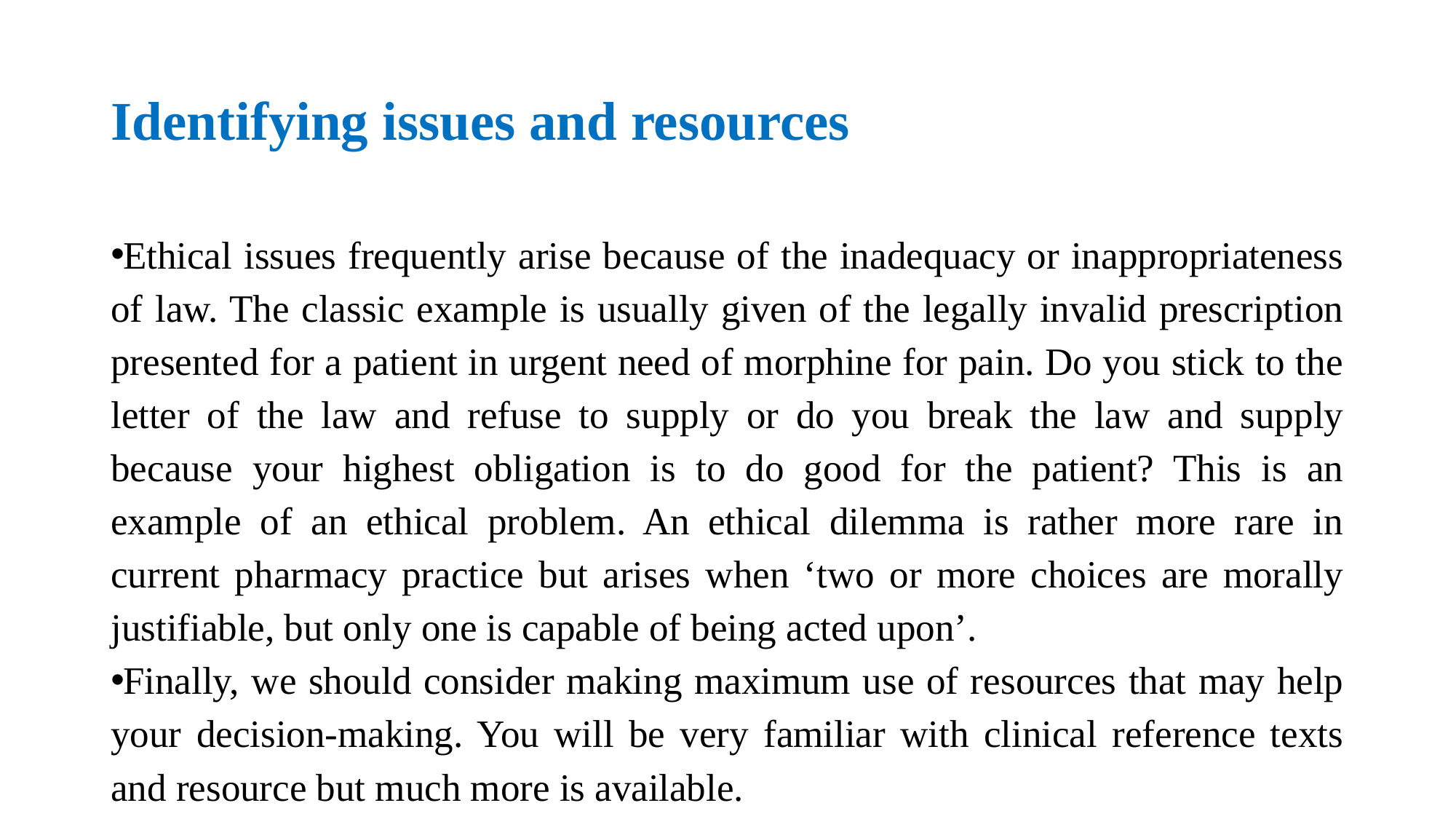

# Identifying issues and resources
Ethical issues frequently arise because of the inadequacy or inappropriateness of law. The classic example is usually given of the legally invalid prescription presented for a patient in urgent need of morphine for pain. Do you stick to the letter of the law and refuse to supply or do you break the law and supply because your highest obligation is to do good for the patient? This is an example of an ethical problem. An ethical dilemma is rather more rare in current pharmacy practice but arises when ‘two or more choices are morally justifiable, but only one is capable of being acted upon’.
Finally, we should consider making maximum use of resources that may help your decision-making. You will be very familiar with clinical reference texts and resource but much more is available.